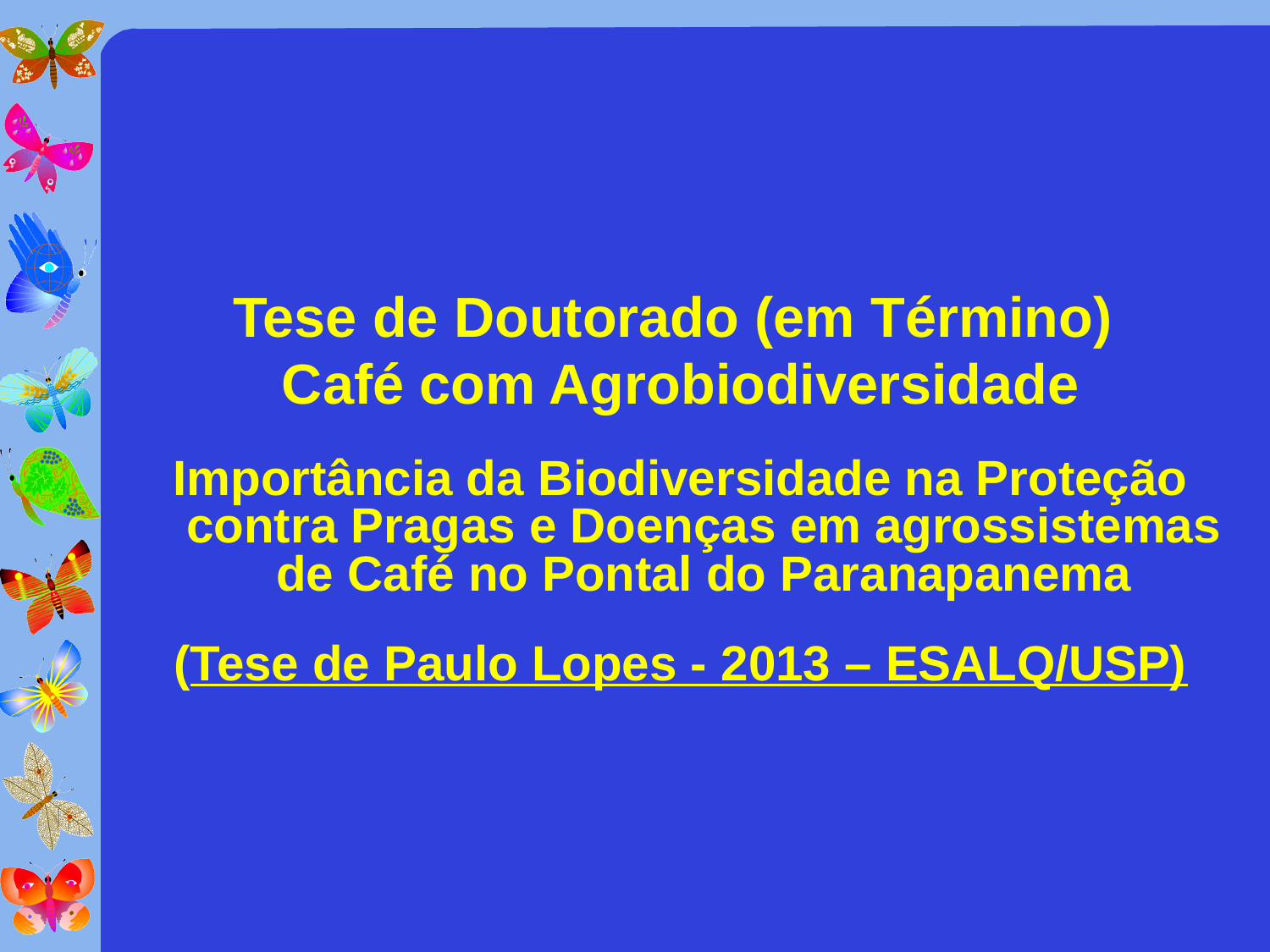

#
Tese de Doutorado (em Término)
Café com Agrobiodiversidade

Importância da Biodiversidade na Proteção contra Pragas e Doenças em agrossistemas de Café no Pontal do Paranapanema

(Tese de Paulo Lopes - 2013 – ESALQ/USP)